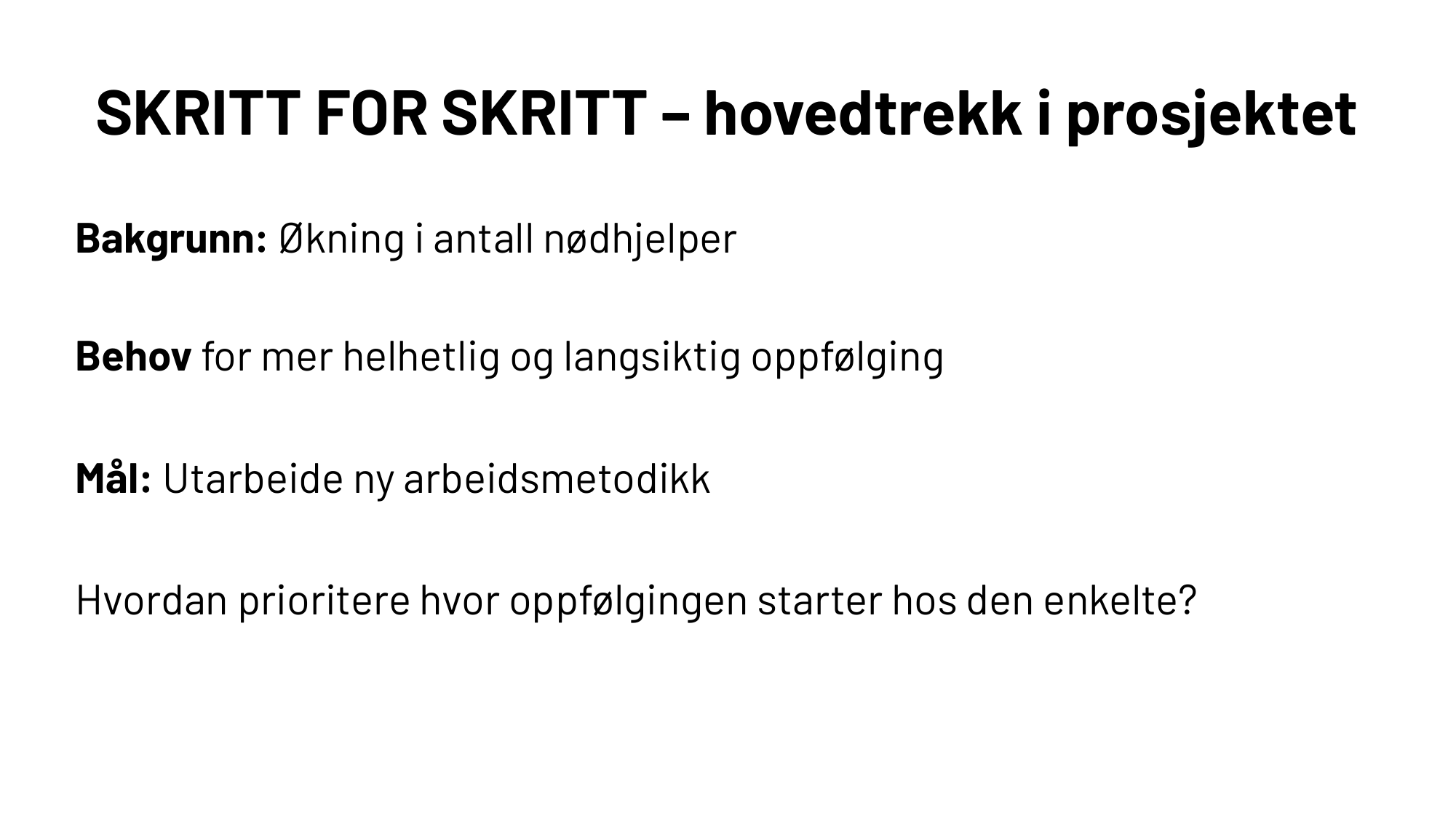

# SKRITT FOR SKRITT – hovedtrekk i prosjektet
Bakgrunn: Økning i antall nødhjelper

Behov for mer helhetlig og langsiktig oppfølging

Mål: Utarbeide ny arbeidsmetodikk

Hvordan prioritere hvor oppfølgingen starter hos den enkelte?